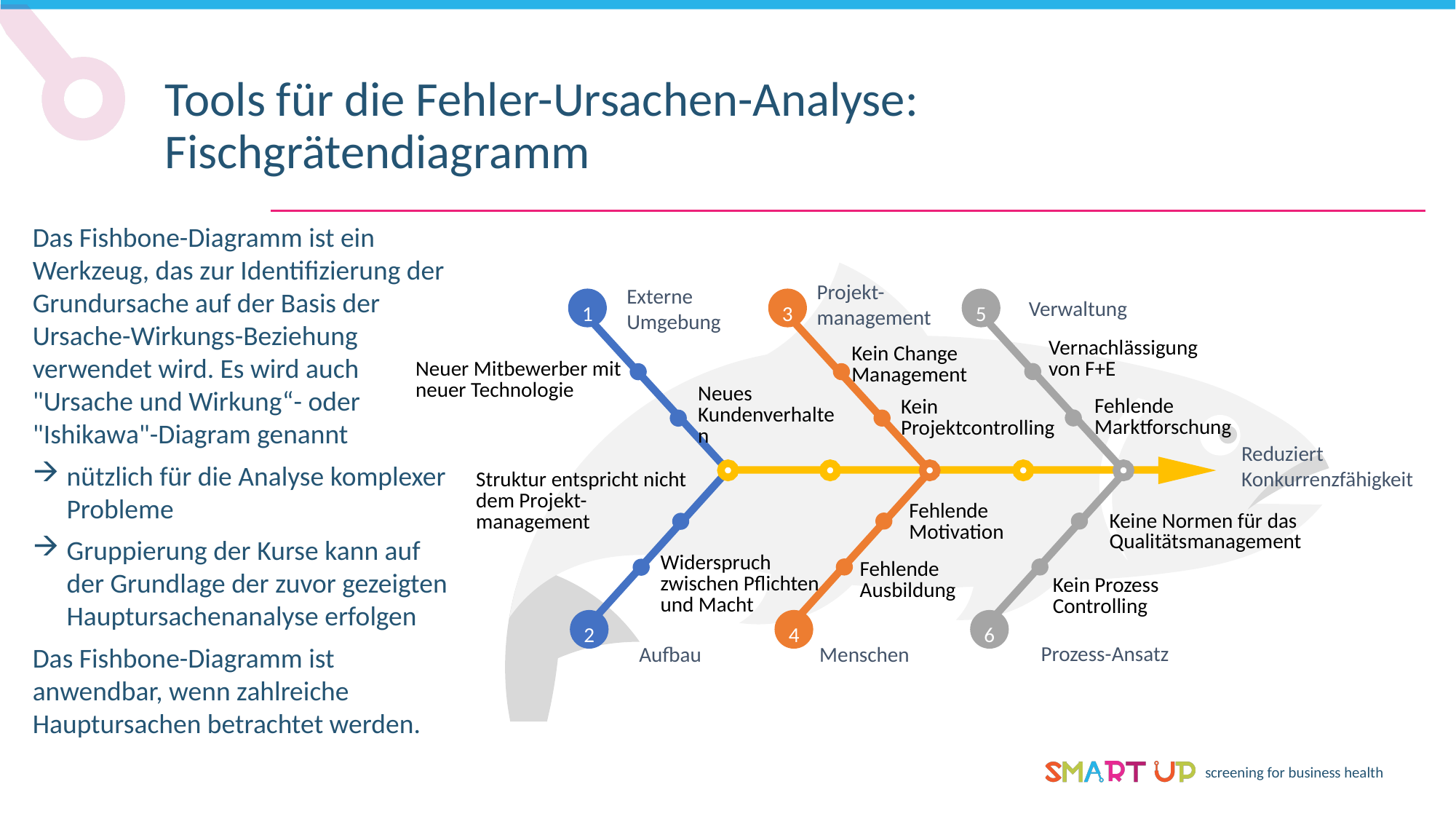

Tools für die Fehler-Ursachen-Analyse: Fischgrätendiagramm
Das Fishbone-Diagramm ist ein Werkzeug, das zur Identifizierung der Grundursache auf der Basis der Ursache-Wirkungs-Beziehung verwendet wird. Es wird auch "Ursache und Wirkung“- oder "Ishikawa"-Diagram genannt
nützlich für die Analyse komplexer Probleme
Gruppierung der Kurse kann auf der Grundlage der zuvor gezeigten Hauptursachenanalyse erfolgen
Das Fishbone-Diagramm ist anwendbar, wenn zahlreiche Hauptursachen betrachtet werden.

Projekt-
management
Externe
Umgebung

Verwaltung
1
3
5

Vernachlässigung von F+E
Kein Change Management
A
A
A
Neuer Mitbewerber mit
neuer Technologie

Neues Kundenverhalten
Fehlende Marktforschung
Kein Projektcontrolling

B
B
B

Reduziert
Konkurrenzfähigkeit

Struktur entspricht nicht
dem Projekt-
management

Fehlende Motivation
Keine Normen für das Qualitätsmanagement

Widerspruch zwischen Pflichten und Macht

Fehlende Ausbildung

Kein Prozess Controlling

2
4
6
Prozess-Ansatz
Menschen
Aufbau